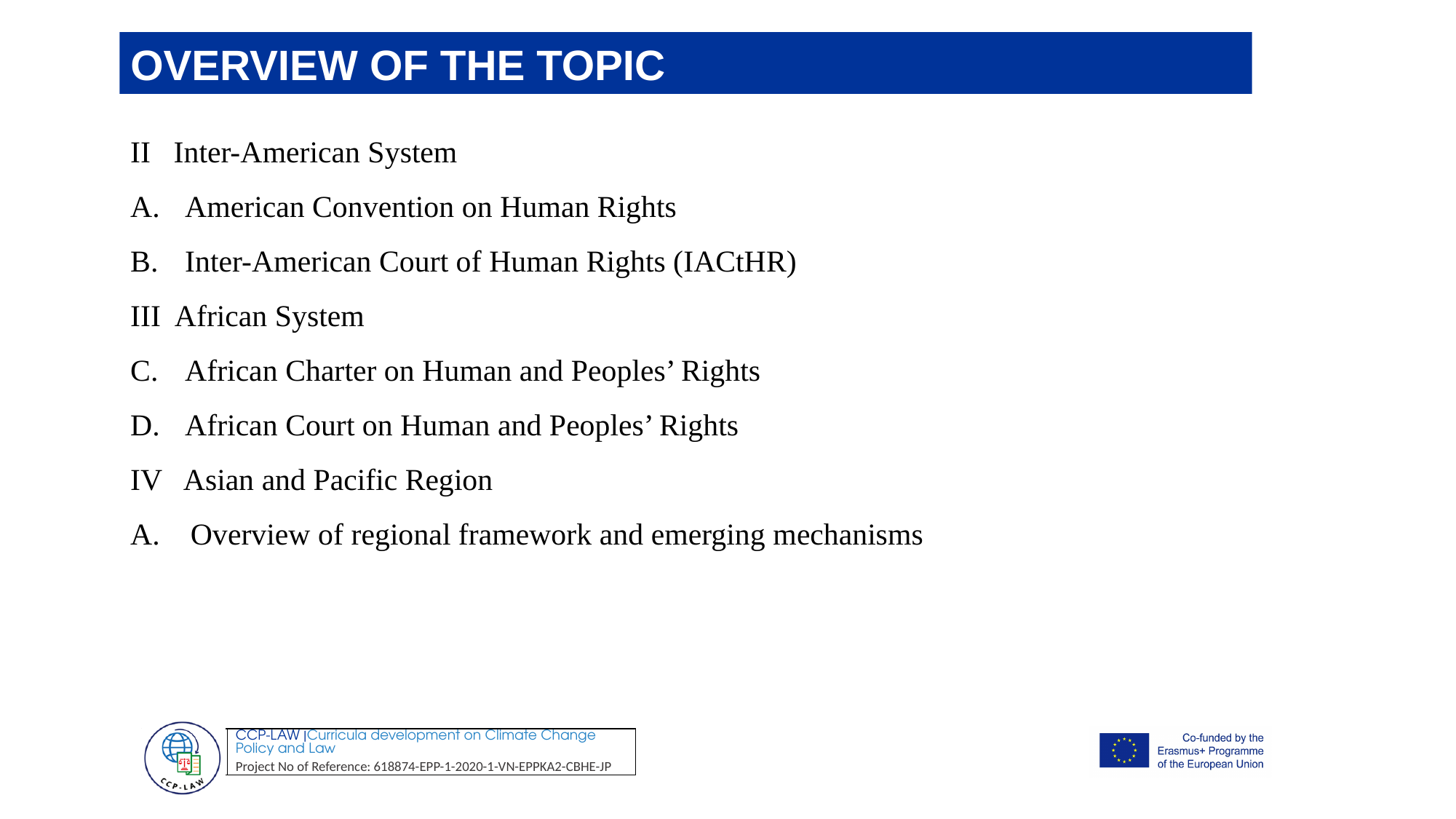

OVERVIEW OF THE TOPIC
II   Inter-American System
American Convention on Human Rights
Inter-American Court of Human Rights (IACtHR)
III  African System
African Charter on Human and Peoples’ Rights
African Court on Human and Peoples’ Rights
IV   Asian and Pacific Region
A.    Overview of regional framework and emerging mechanisms